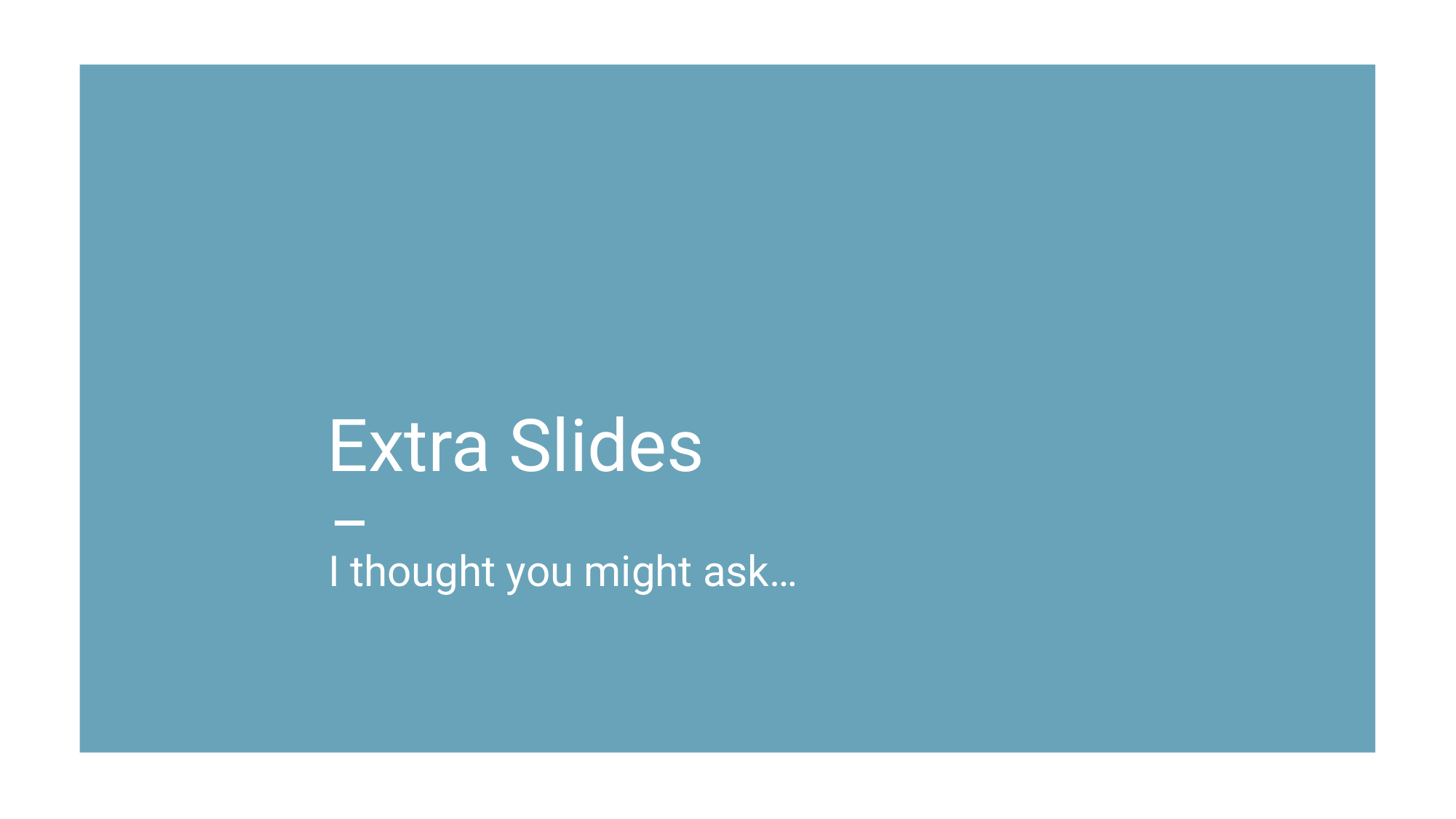

Extra Slides
I thought you might ask…